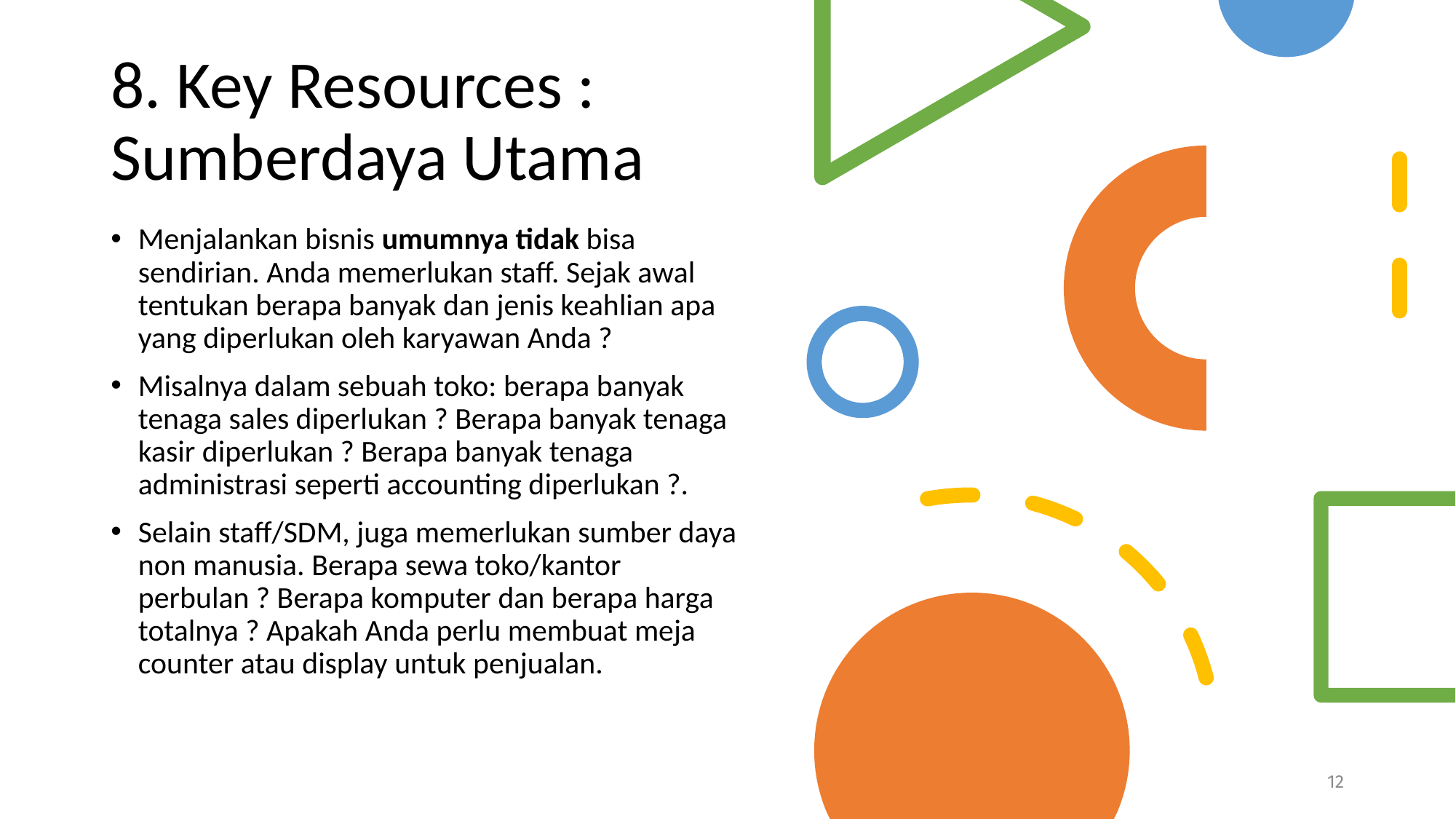

# 8. Key Resources : Sumberdaya Utama

Menjalankan bisnis umumnya tidak bisa sendirian. Anda memerlukan staff. Sejak awal tentukan berapa banyak dan jenis keahlian apa yang diperlukan oleh karyawan Anda ?
Misalnya dalam sebuah toko: berapa banyak tenaga sales diperlukan ? Berapa banyak tenaga kasir diperlukan ? Berapa banyak tenaga administrasi seperti accounting diperlukan ?.
Selain staff/SDM, juga memerlukan sumber daya non manusia. Berapa sewa toko/kantor perbulan ? Berapa komputer dan berapa harga totalnya ? Apakah Anda perlu membuat meja counter atau display untuk penjualan.

12